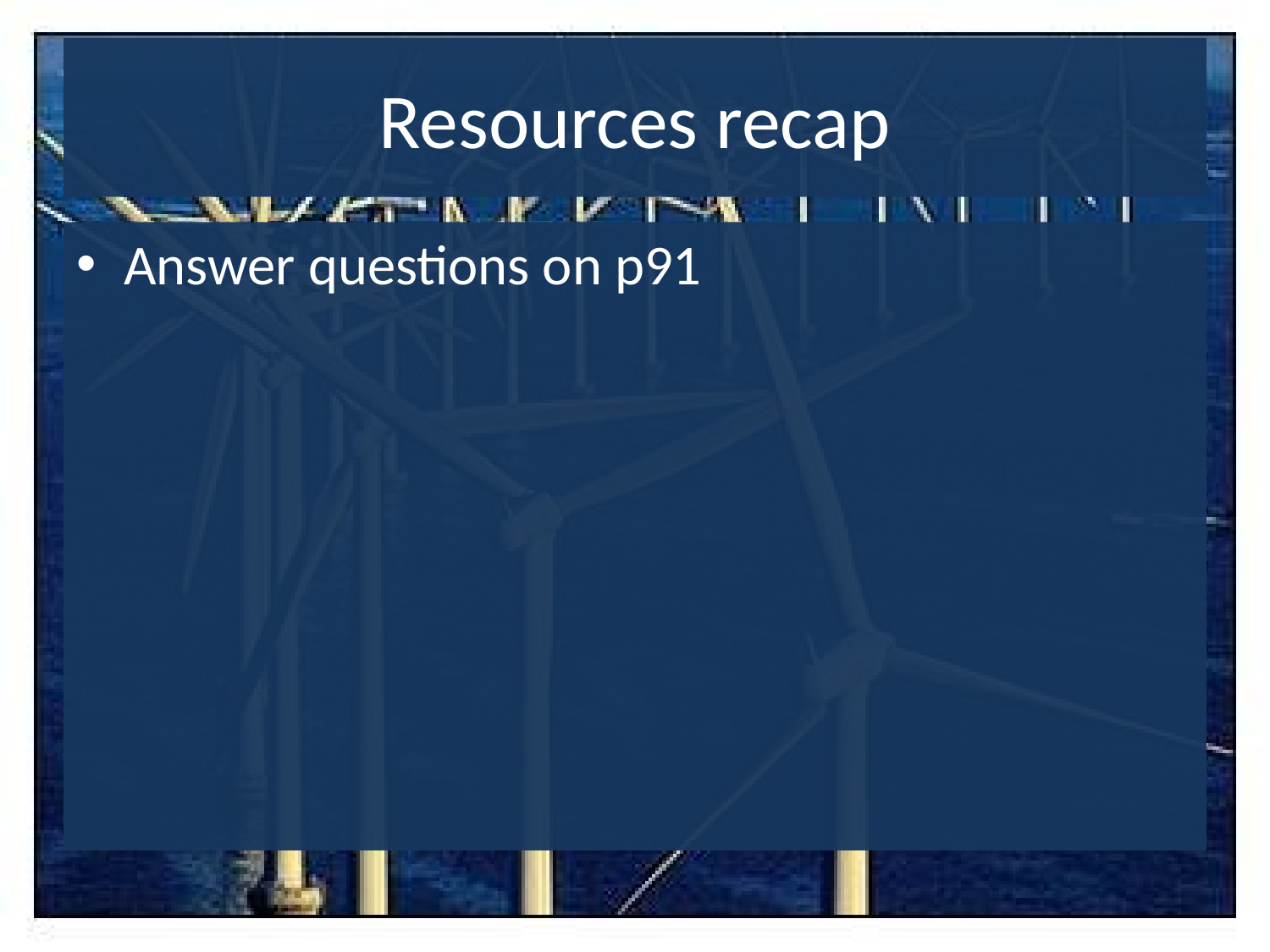

# Resources recap
Answer questions on p91